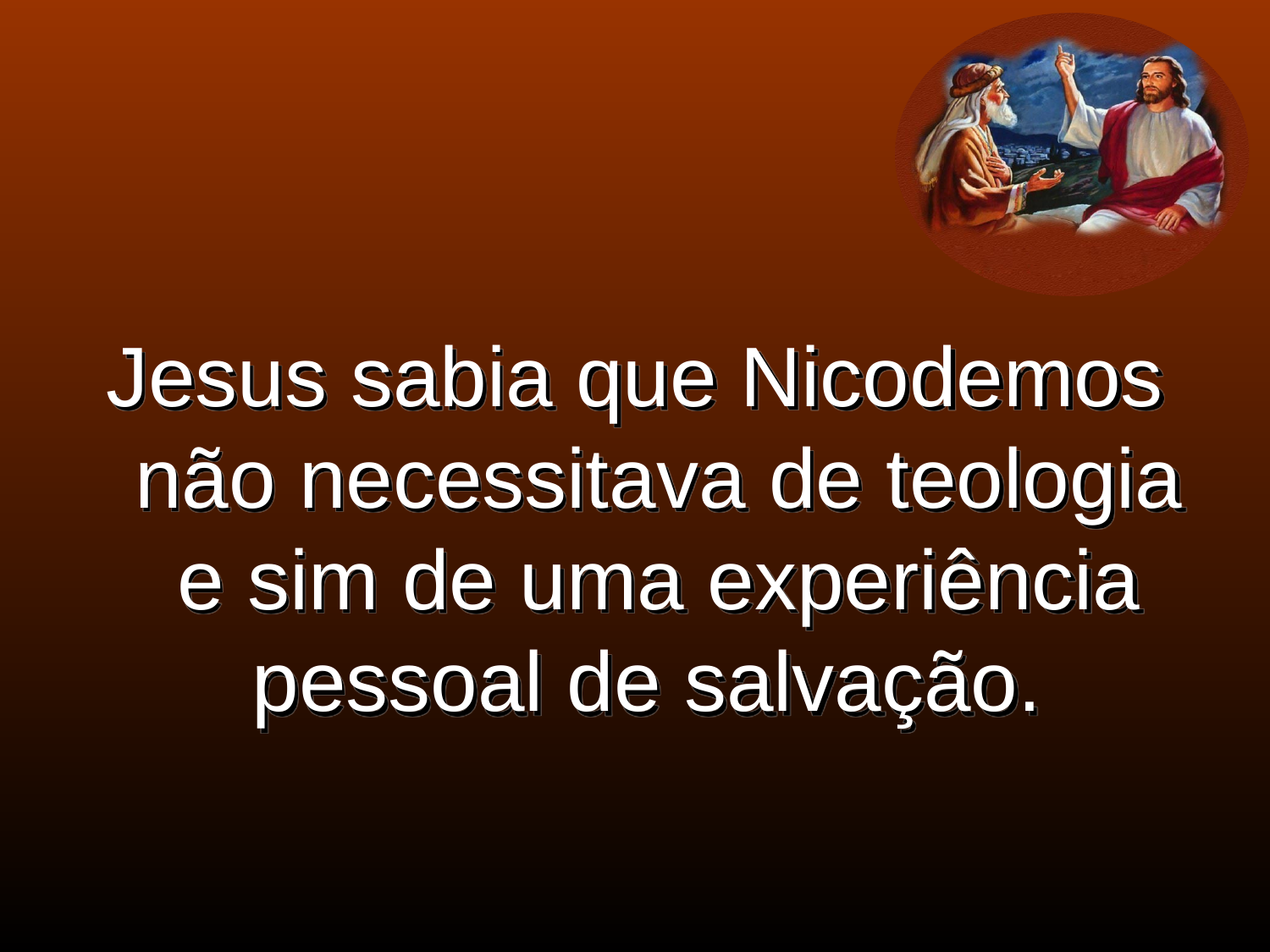

Jesus sabia que Nicodemos não necessitava de teologia e sim de uma experiência pessoal de salvação.